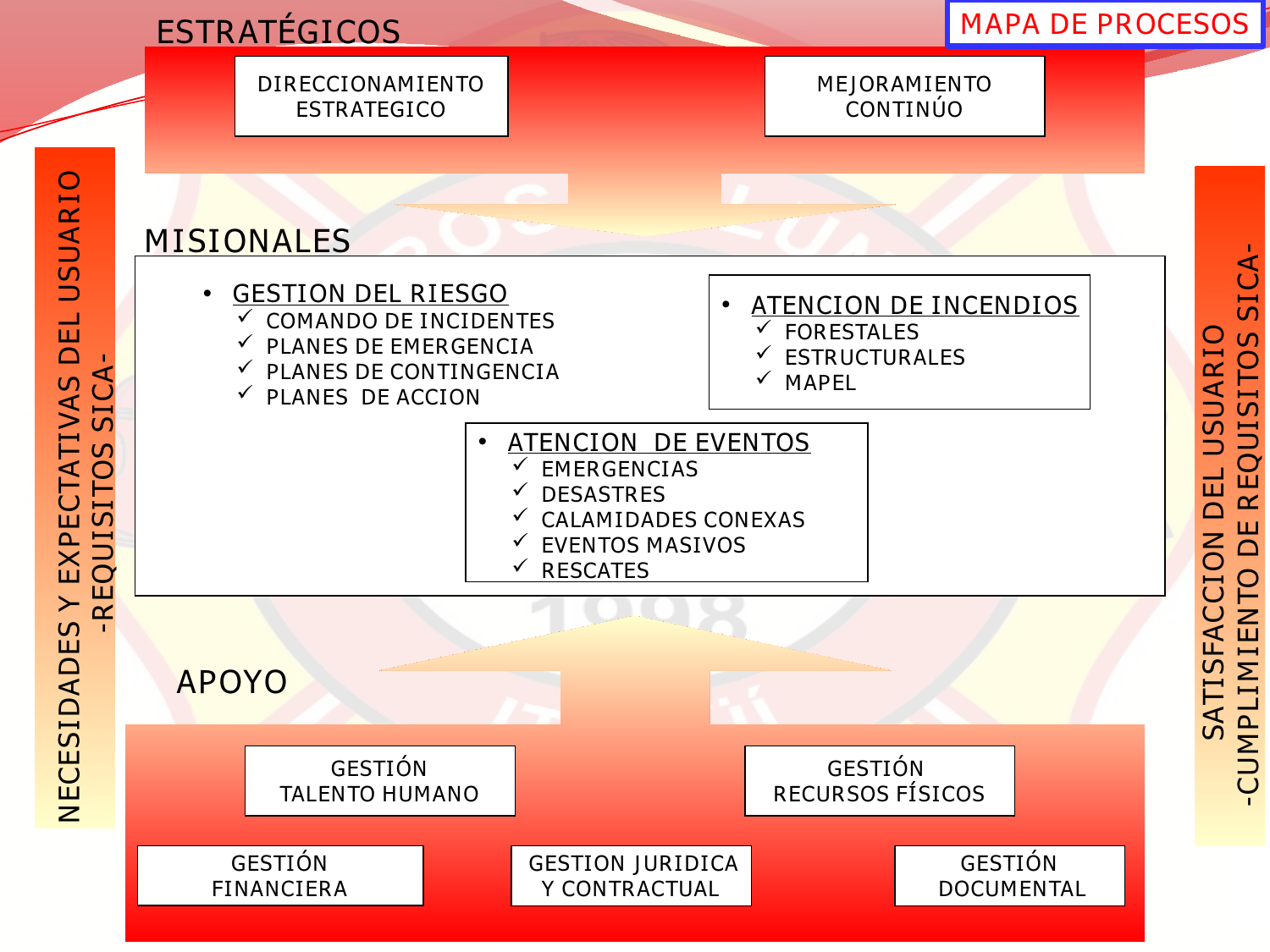

MAPA DE PROCESOS
ESTRATÉGICOS

DIRECCIONAMIENTO
ESTRATEGICO

MEJORAMIENTO
CONTINÚO

MISIONALES

GESTION DEL RIESGO
COMANDO DE INCIDENTES
PLANES DE EMERGENCIA
PLANES DE CONTINGENCIA
PLANES  DE ACCION
ATENCION DE INCENDIOS
FORESTALES
ESTRUCTURALES
MAPEL

ATENCION  DE EVENTOS
EMERGENCIAS
DESASTRES
CALAMIDADES CONEXAS
EVENTOS MASIVOS
RESCATES

NECESIDADES Y EXPECTATIVAS DEL USUARIO
 -REQUISITOS SICA-
 SATISFACCION DEL USUARIO
  -CUMPLIMIENTO DE REQUISITOS SICA-

APOYO
GESTIÓN
TALENTO HUMANO
GESTIÓN
RECURSOS FÍSICOS
GESTIÓN
FINANCIERA
 GESTION JURIDICA
Y CONTRACTUAL
GESTIÓN
 DOCUMENTAL